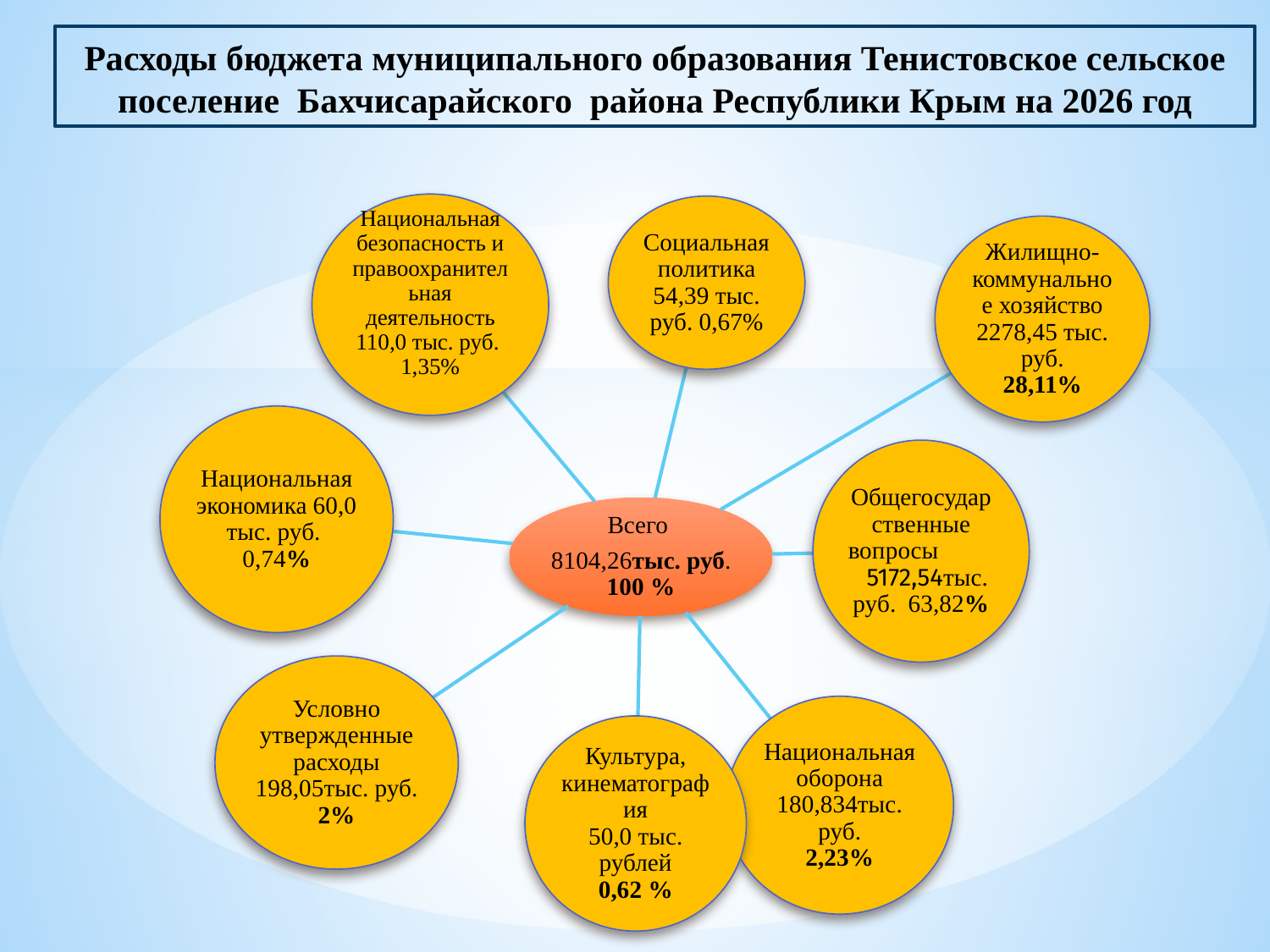

# Расходы бюджета муниципального образования Тенистовское сельское поселение  Бахчисарайского  района Республики Крым на 2026 год
Всего
8104,26тыс. руб. 100 %

Национальная безопасность и правоохранительная деятельность 110,0 тыс. руб.  1,35%

Национальная оборона 180,834тыс. руб.
2,23%

Жилищно-коммунальное хозяйство
2278,45 тыс. руб.
28,11%

Общегосударственные вопросы            5172,54тыс. руб.  63,82%

Культура, кинематография
50,0 тыс. рублей
0,62 %

Социальная политика 54,39 тыс. руб. 0,67%

Национальная экономика 60,0 тыс. руб.  0,74%

Условно утвержденные расходы 198,05тыс. руб. 2%